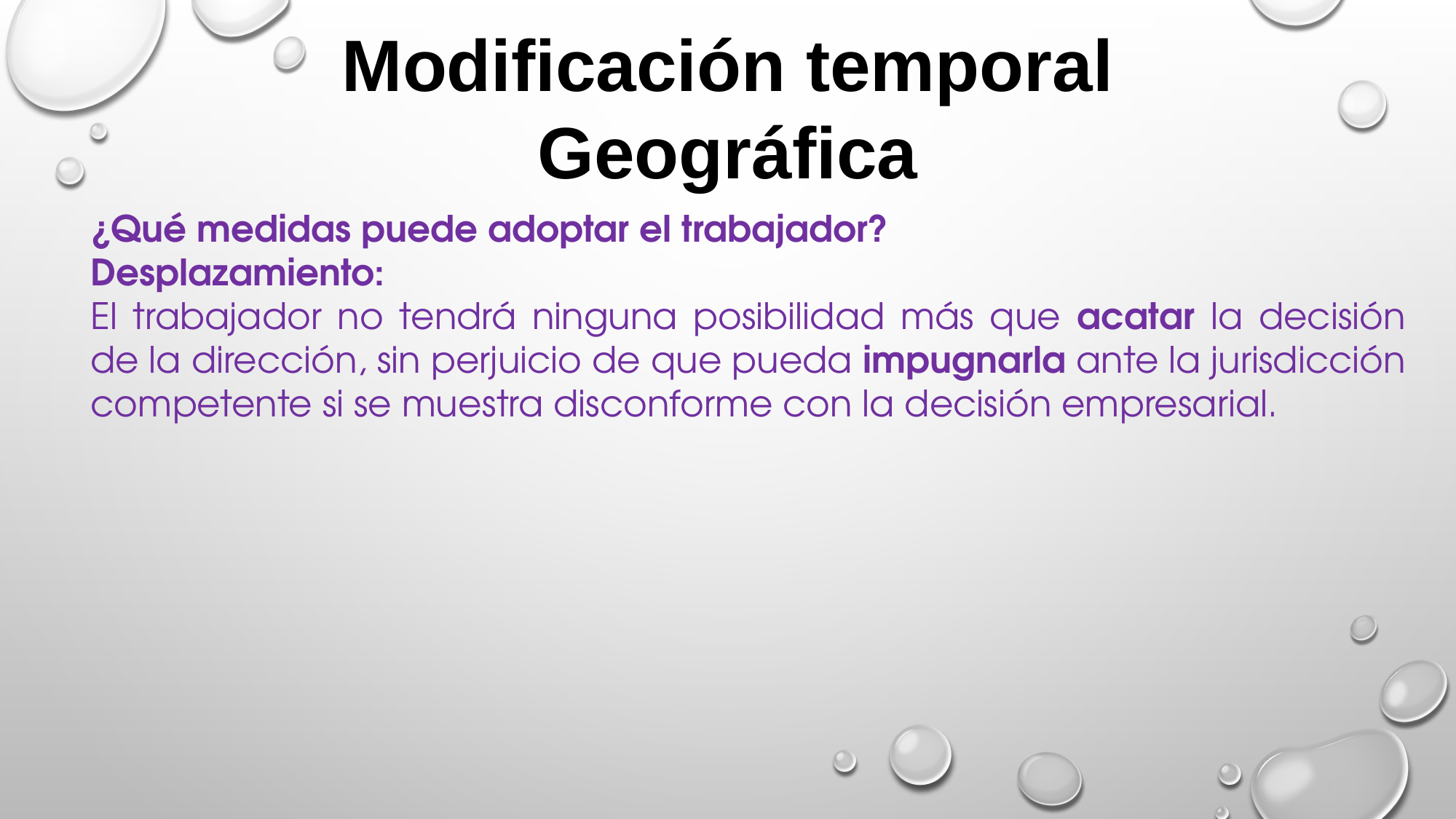

Modificación temporal
Geográfica
¿Qué medidas puede adoptar el trabajador?
Desplazamiento:
El trabajador no tendrá ninguna posibilidad más que acatar la decisión de la dirección, sin perjuicio de que pueda impugnarla ante la jurisdicción competente si se muestra disconforme con la decisión empresarial.